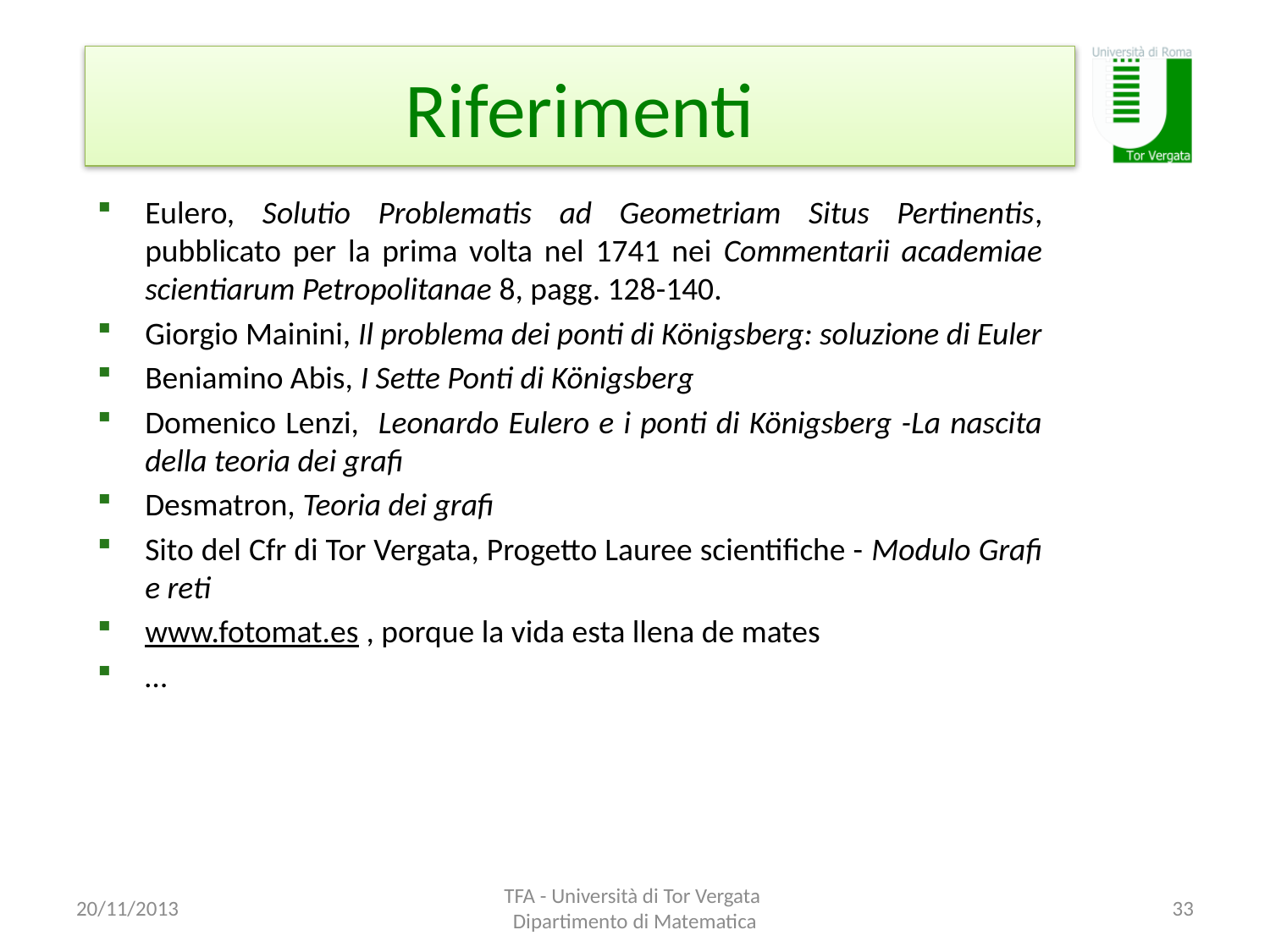

# Riferimenti
Eulero, Solutio Problematis ad Geometriam Situs Pertinentis, pubblicato per la prima volta nel 1741 nei Commentarii academiae scientiarum Petropolitanae 8, pagg. 128-140.
Giorgio Mainini, Il problema dei ponti di Königsberg: soluzione di Euler
Beniamino Abis, I Sette Ponti di Königsberg
Domenico Lenzi,  Leonardo Eulero e i ponti di Königsberg -La nascita della teoria dei grafi
Desmatron, Teoria dei grafi
Sito del Cfr di Tor Vergata, Progetto Lauree scientifiche - Modulo Grafi e reti
www.fotomat.es , porque la vida esta llena de mates
…
20/11/2013
TFA - Università di Tor Vergata  Dipartimento di Matematica
33